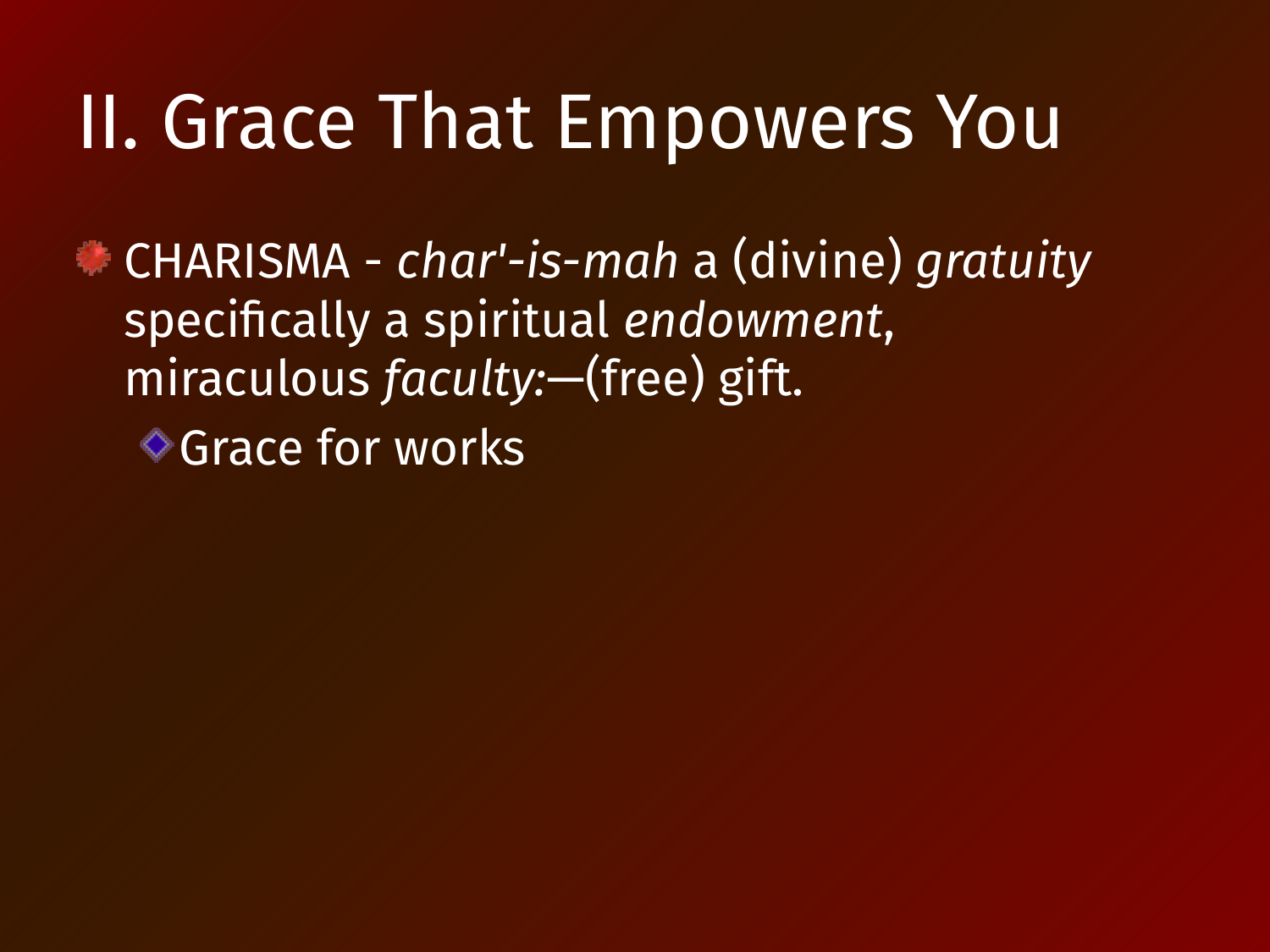

# II. Grace That Empowers You
Charisma - char'-is-mah a (divine) gratuity specifically a spiritual endowment, miraculous faculty:—(free) gift.
Grace for works